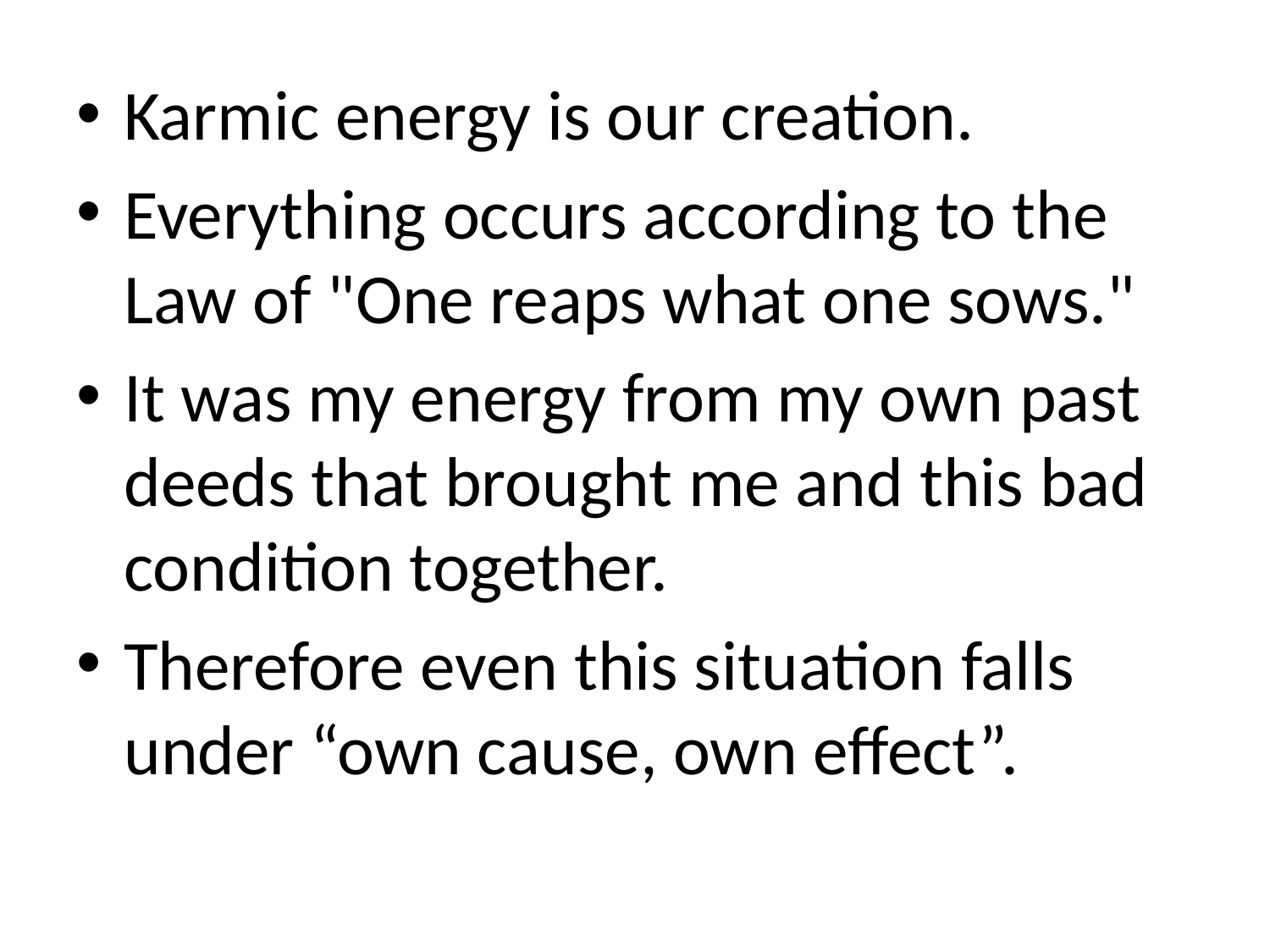

Karmic energy is our creation.
Everything occurs according to the Law of "One reaps what one sows."
It was my energy from my own past deeds that brought me and this bad condition together.
Therefore even this situation falls under “own cause, own effect”.